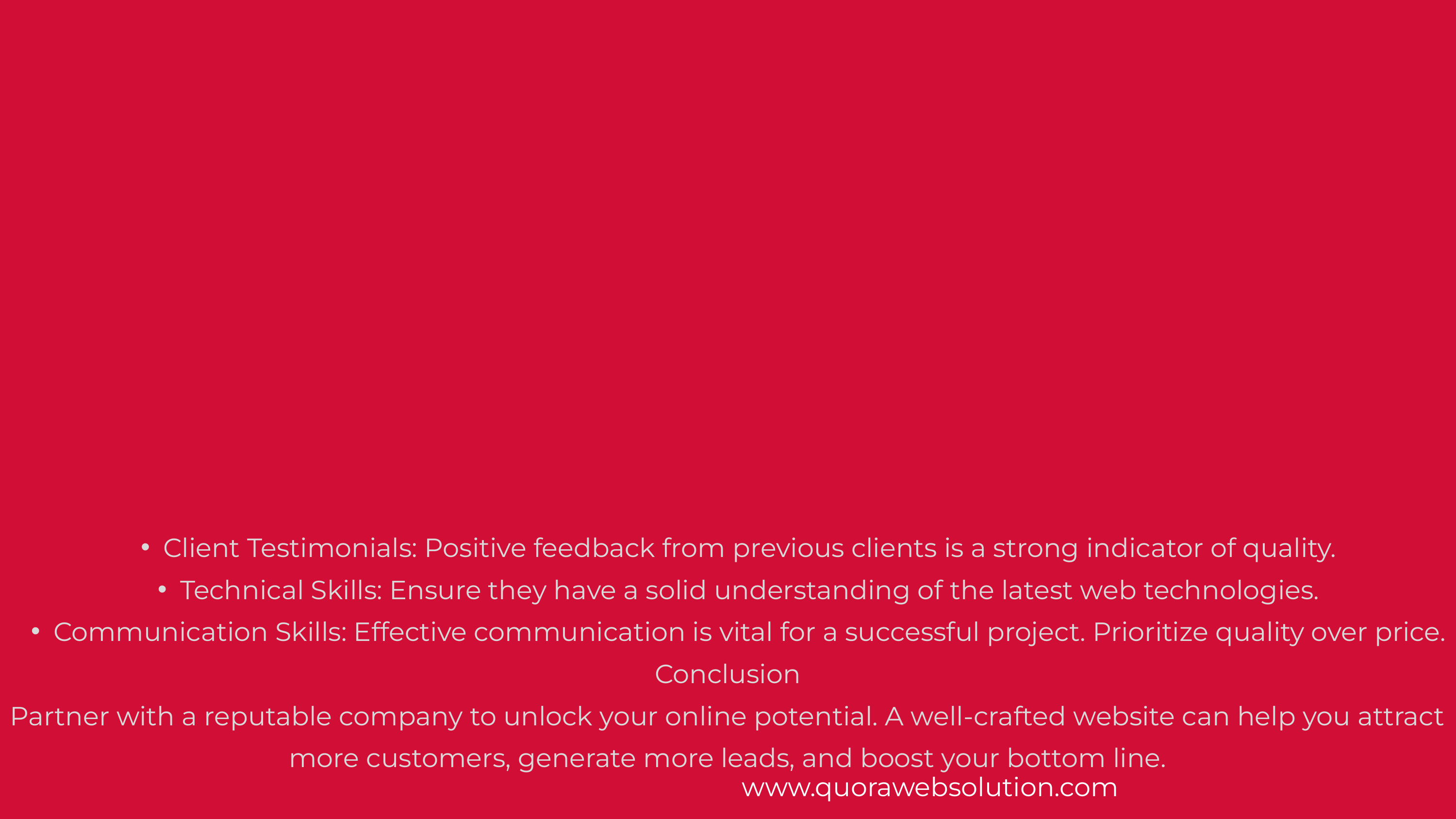

Client Testimonials: Positive feedback from previous clients is a strong indicator of quality.
Technical Skills: Ensure they have a solid understanding of the latest web technologies.
Communication Skills: Effective communication is vital for a successful project. Prioritize quality over price.
Conclusion
Partner with a reputable company to unlock your online potential. A well-crafted website can help you attract more customers, generate more leads, and boost your bottom line.
www.quorawebsolution.com